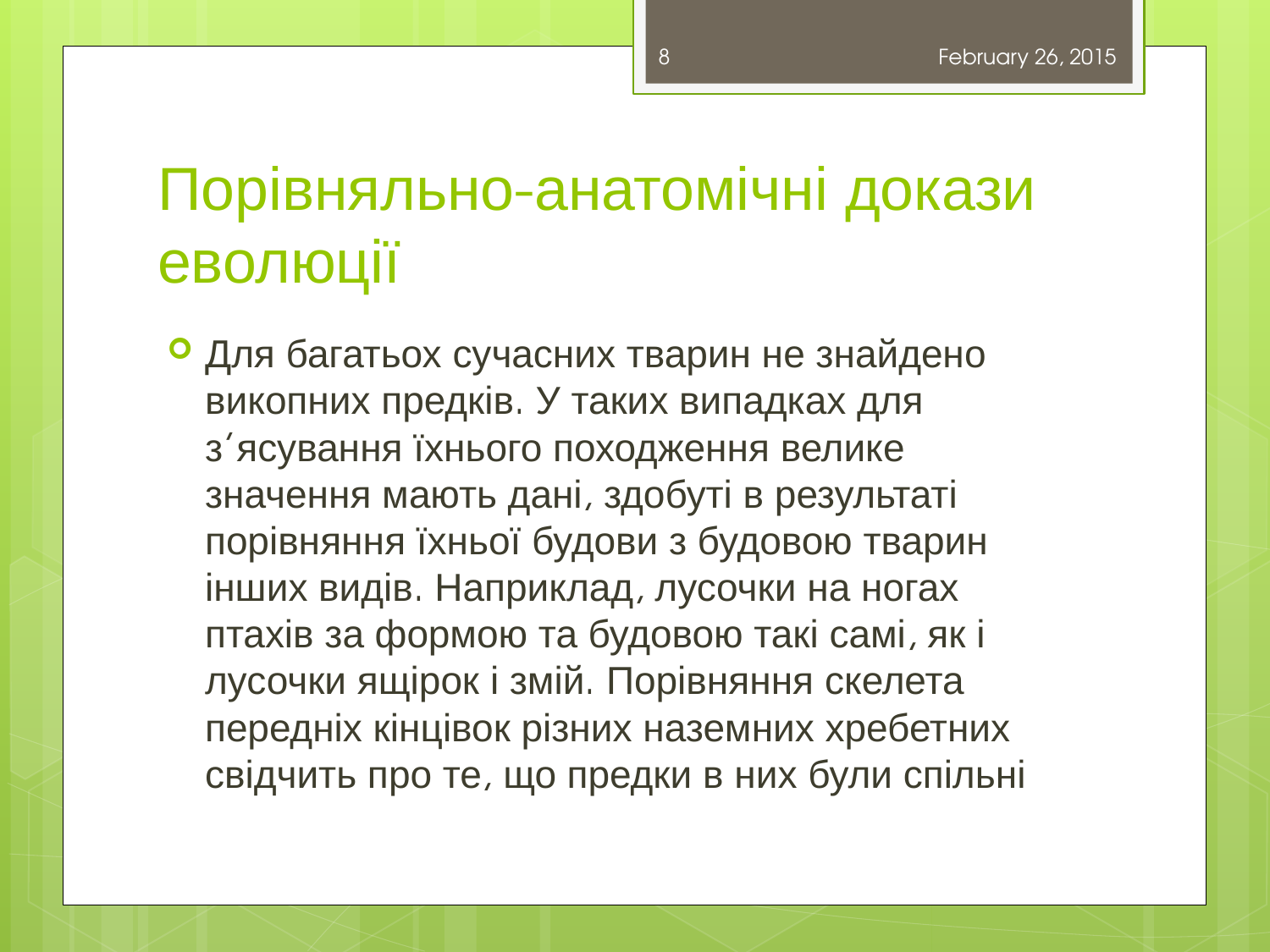

8
February 26, 2015
# Порівняльно-анатомічні докази еволюції
Для багатьох сучас­них тварин не знайдено викопних предків. У таких випадках для з’ясування їхнього походження велике значення мають дані, здобуті в результаті порівняння їхньої будови з будовою тварин інших видів. Наприклад, лусочки на ногах птахів за формою та будовою такі самі, як і лусочки ящірок і змій. Порівняння скелета передніх кінцівок різних наземних хребетних свідчить про те, що предки в них були спільні